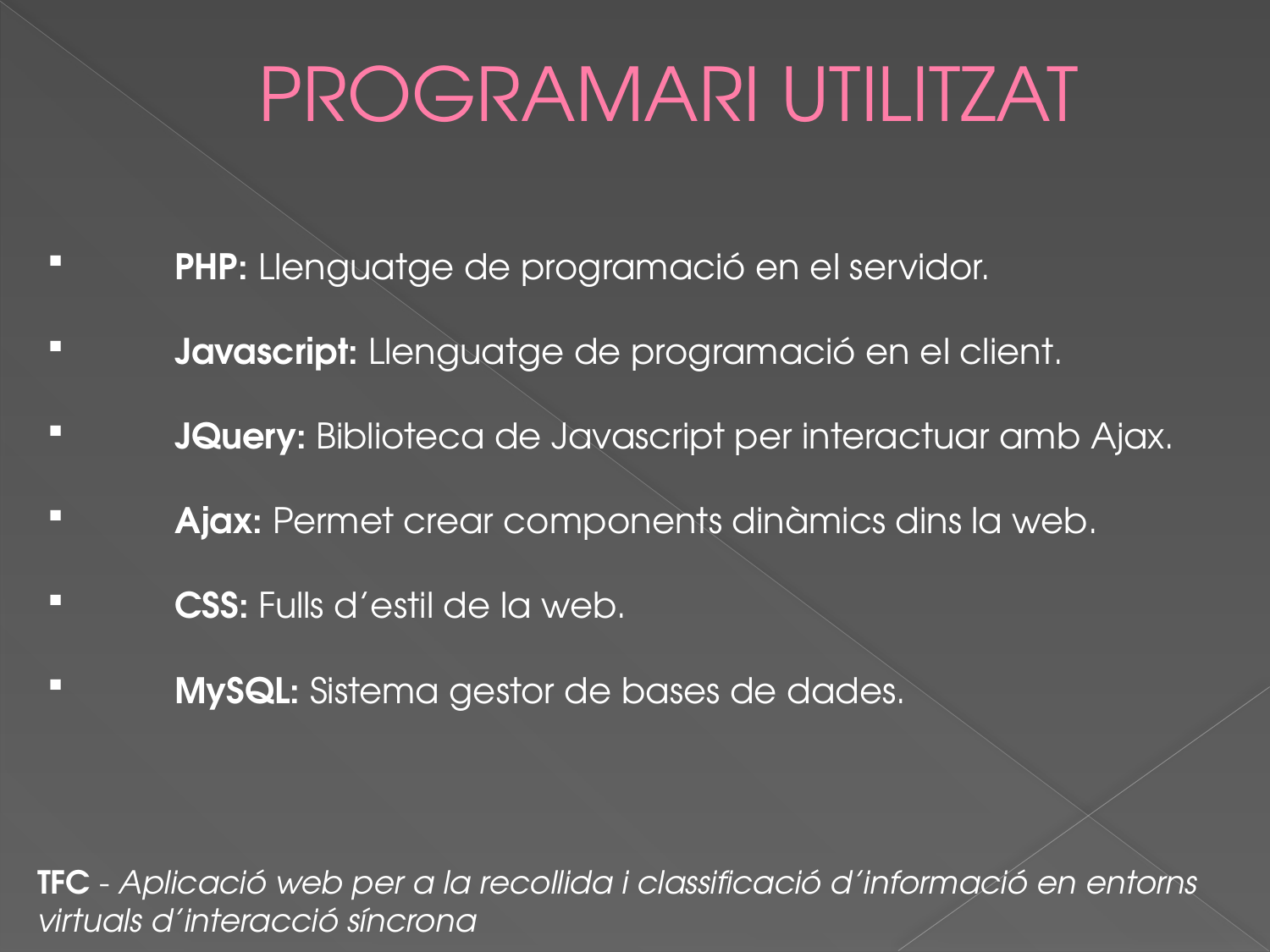

# PROGRAMARI UTILITZAT

 	PHP: Llenguatge de programació en el servidor.

 	Javascript: Llenguatge de programació en el client.

 	JQuery: Biblioteca de Javascript per interactuar amb Ajax.

 	Ajax: Permet crear components dinàmics dins la web.

 	CSS: Fulls d’estil de la web.

 	MySQL: Sistema gestor de bases de dades.
TFC - Aplicació web per a la recollida i classificació d’informació en entorns virtuals d’interacció síncrona